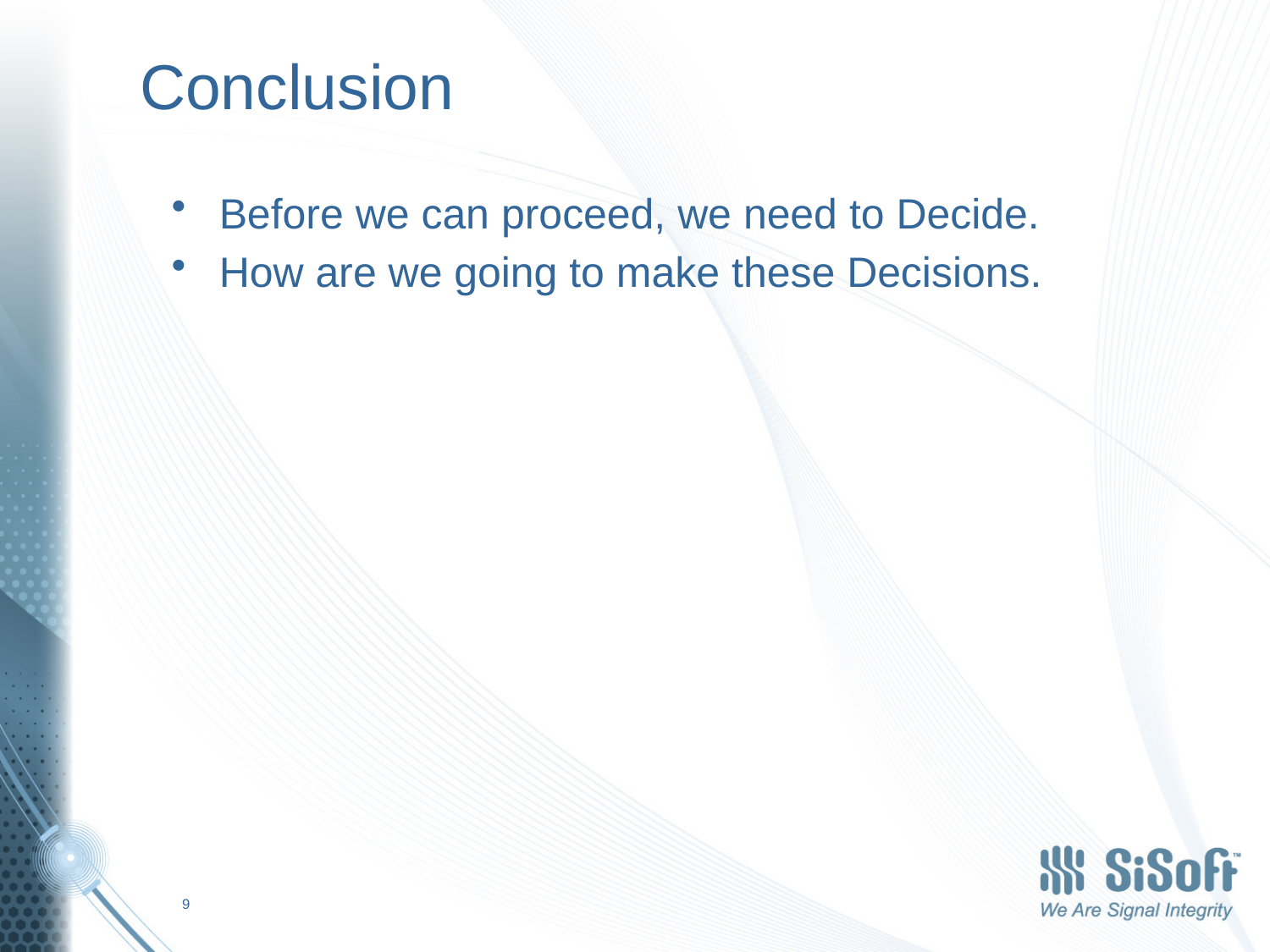

# Conclusion
Before we can proceed, we need to Decide.
How are we going to make these Decisions.
9